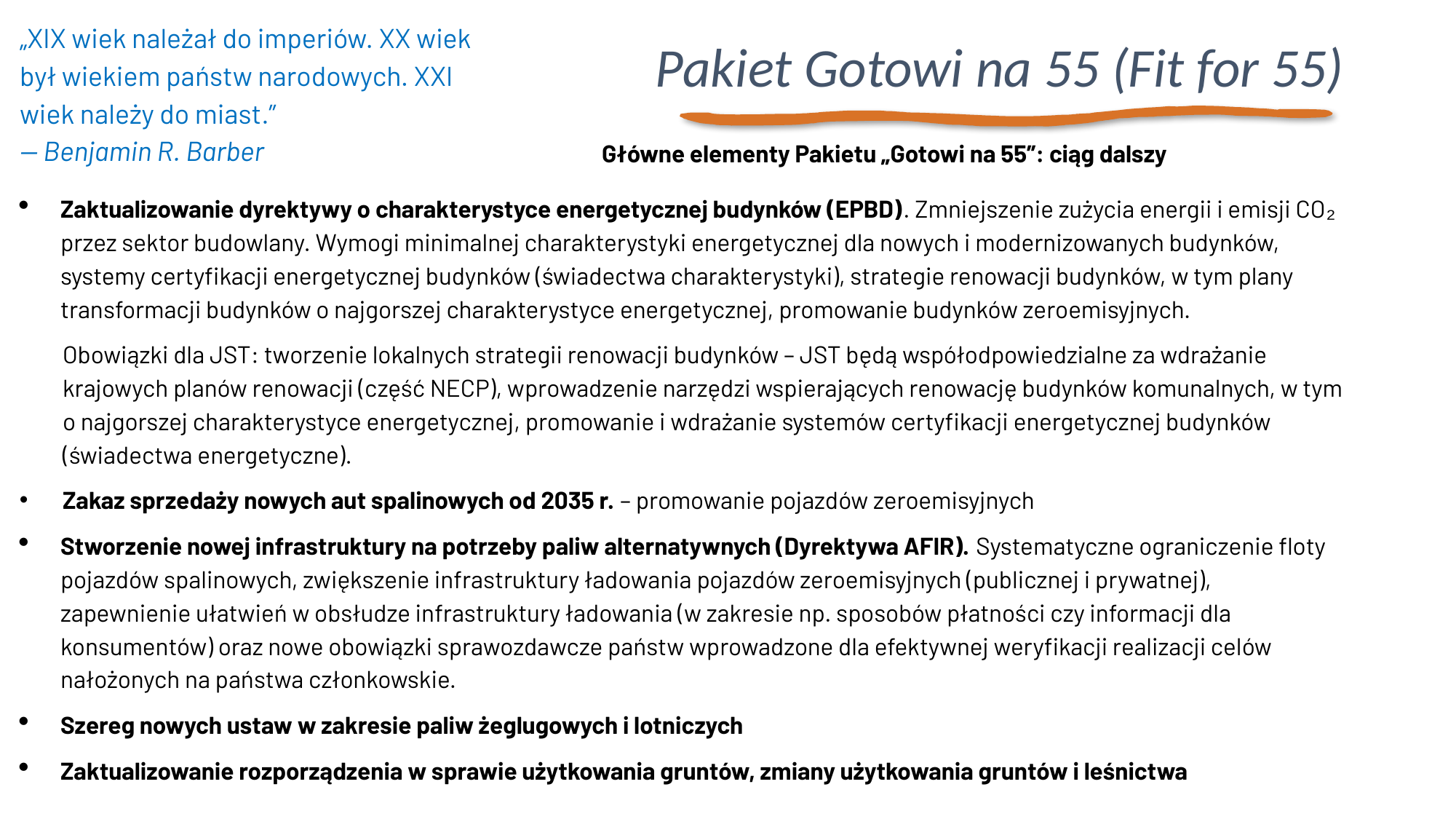

„XIX wiek należał do imperiów. XX wiek był wiekiem państw narodowych. XXI wiek należy do miast.”
— Benjamin R. Barber
Pakiet Gotowi na 55 (Fit for 55)

Główne elementy Pakietu „Gotowi na 55”: ciąg dalszy
Zaktualizowanie dyrektywy o charakterystyce energetycznej budynków (EPBD). Zmniejszenie zużycia energii i emisji CO₂ przez sektor budowlany. Wymogi minimalnej charakterystyki energetycznej dla nowych i modernizowanych budynków, systemy certyfikacji energetycznej budynków (świadectwa charakterystyki), strategie renowacji budynków, w tym plany transformacji budynków o najgorszej charakterystyce energetycznej, promowanie budynków zeroemisyjnych.
Obowiązki dla JST: tworzenie lokalnych strategii renowacji budynków – JST będą współodpowiedzialne za wdrażanie krajowych planów renowacji (część NECP), wprowadzenie narzędzi wspierających renowację budynków komunalnych, w tym o najgorszej charakterystyce energetycznej, promowanie i wdrażanie systemów certyfikacji energetycznej budynków (świadectwa energetyczne).
Zakaz sprzedaży nowych aut spalinowych od 2035 r. – promowanie pojazdów zeroemisyjnych
Stworzenie nowej infrastruktury na potrzeby paliw alternatywnych (Dyrektywa AFIR). Systematyczne ograniczenie floty pojazdów spalinowych, zwiększenie infrastruktury ładowania pojazdów zeroemisyjnych (publicznej i prywatnej), zapewnienie ułatwień w obsłudze infrastruktury ładowania (w zakresie np. sposobów płatności czy informacji dla konsumentów) oraz nowe obowiązki sprawozdawcze państw wprowadzone dla efektywnej weryfikacji realizacji celów nałożonych na państwa członkowskie.
Szereg nowych ustaw w zakresie paliw żeglugowych i lotniczych
Zaktualizowanie rozporządzenia w sprawie użytkowania gruntów, zmiany użytkowania gruntów i leśnictwa